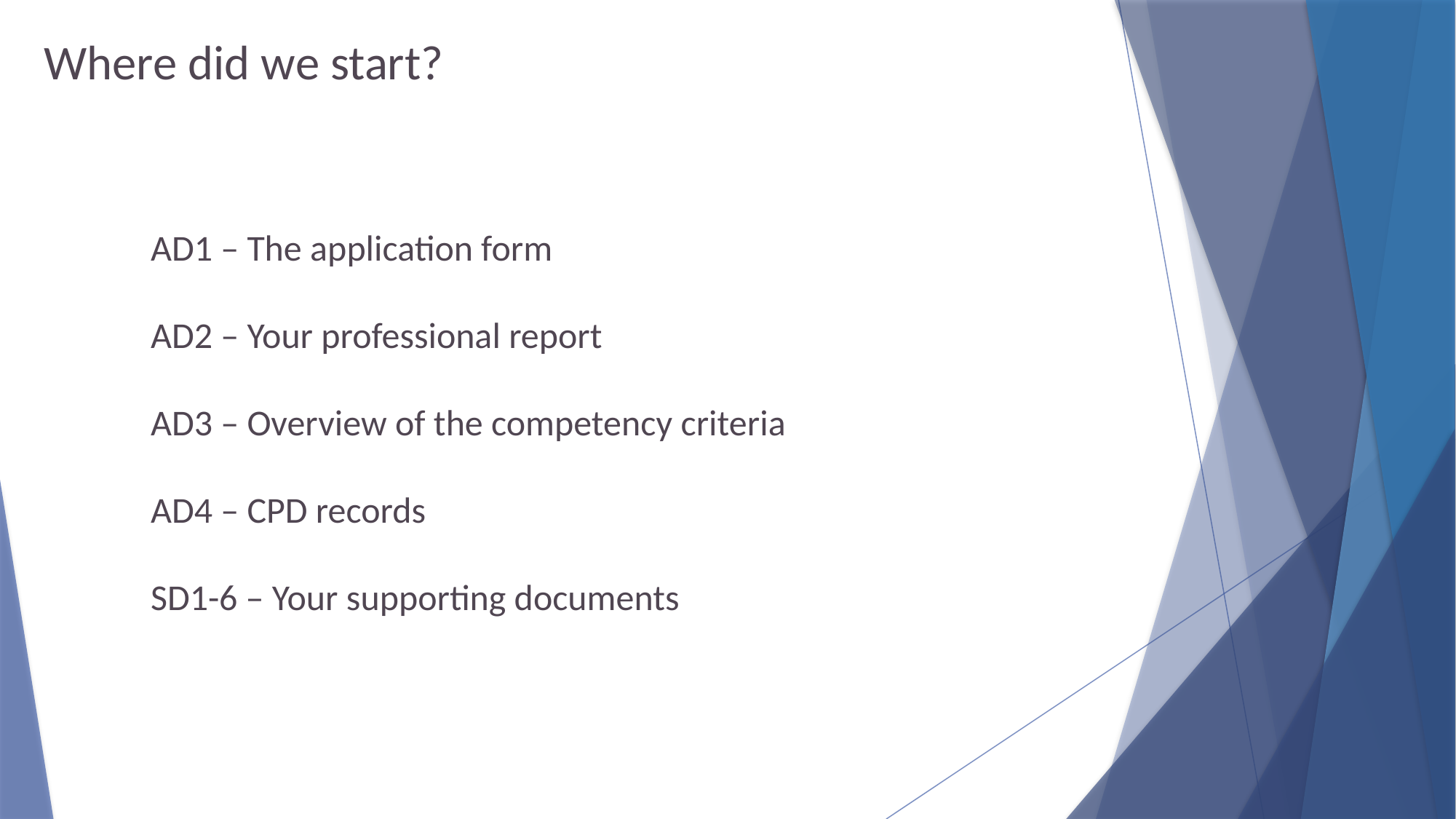

Where did we start?

AD1 – The application form

AD2 – Your professional report

AD3 – Overview of the competency criteria

AD4 – CPD records

SD1-6 – Your supporting documents